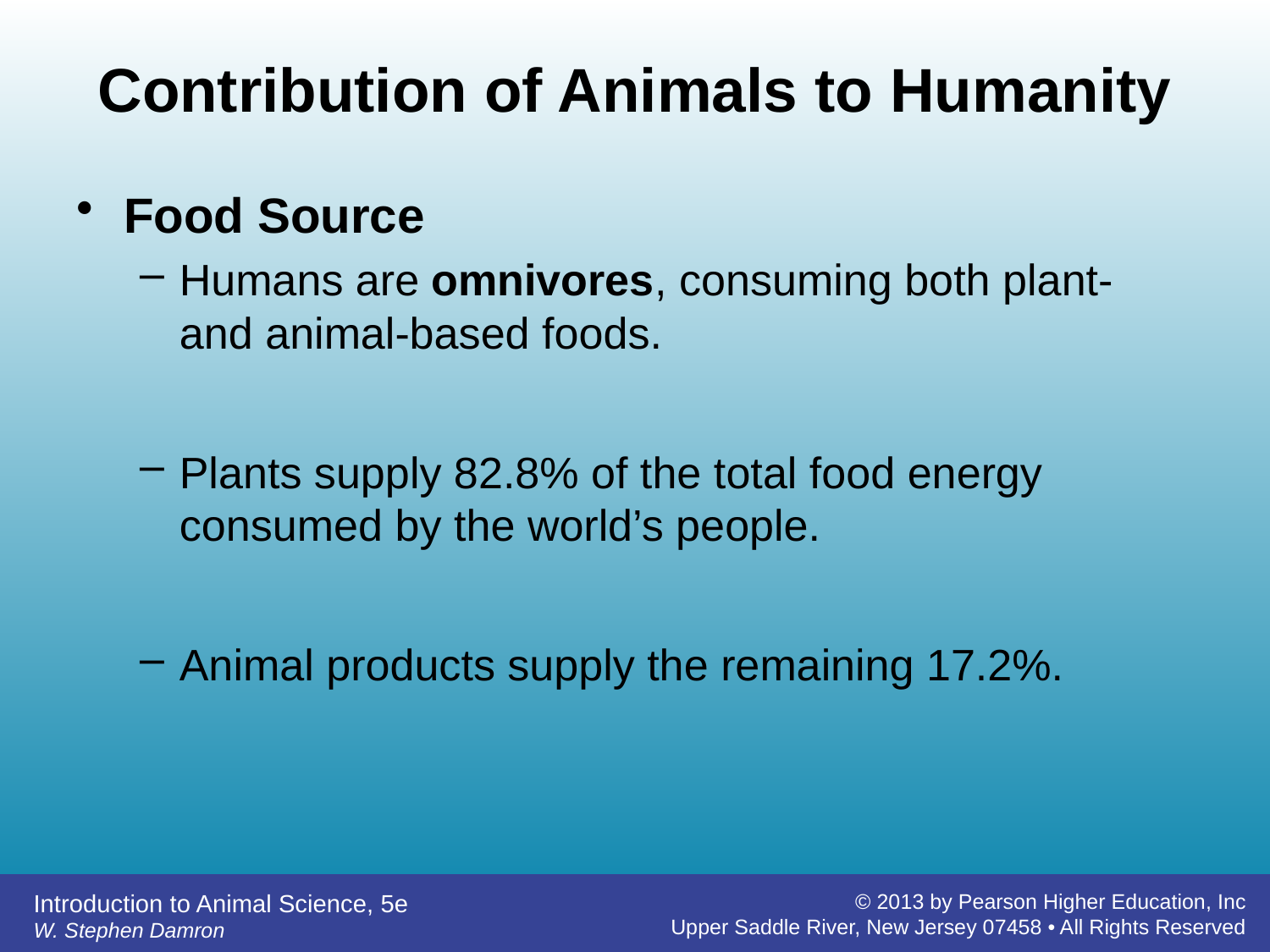

# Contribution of Animals to Humanity
Food Source
Humans are omnivores, consuming both plant- and animal-based foods.

Plants supply 82.8% of the total food energy consumed by the world’s people.

Animal products supply the remaining 17.2%.